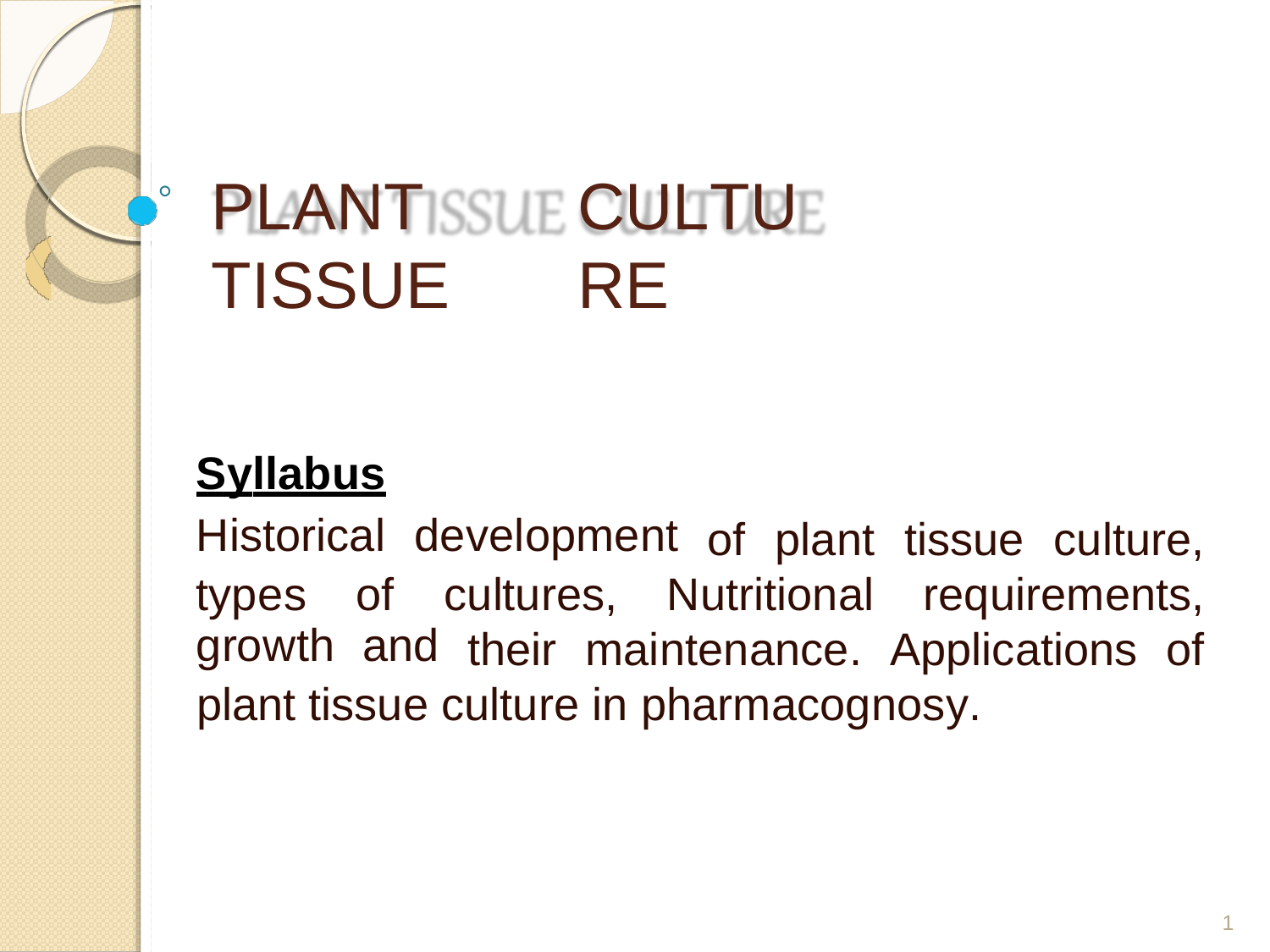

PLANT TISSUE
CULTURE

Syllabus
Historical  development
of
plant
tissue
culture,
types
growth
of
and
cultures,
Nutritional
requirements,
their
maintenance.
Applications
of
plant tissue culture in pharmacognosy.
1